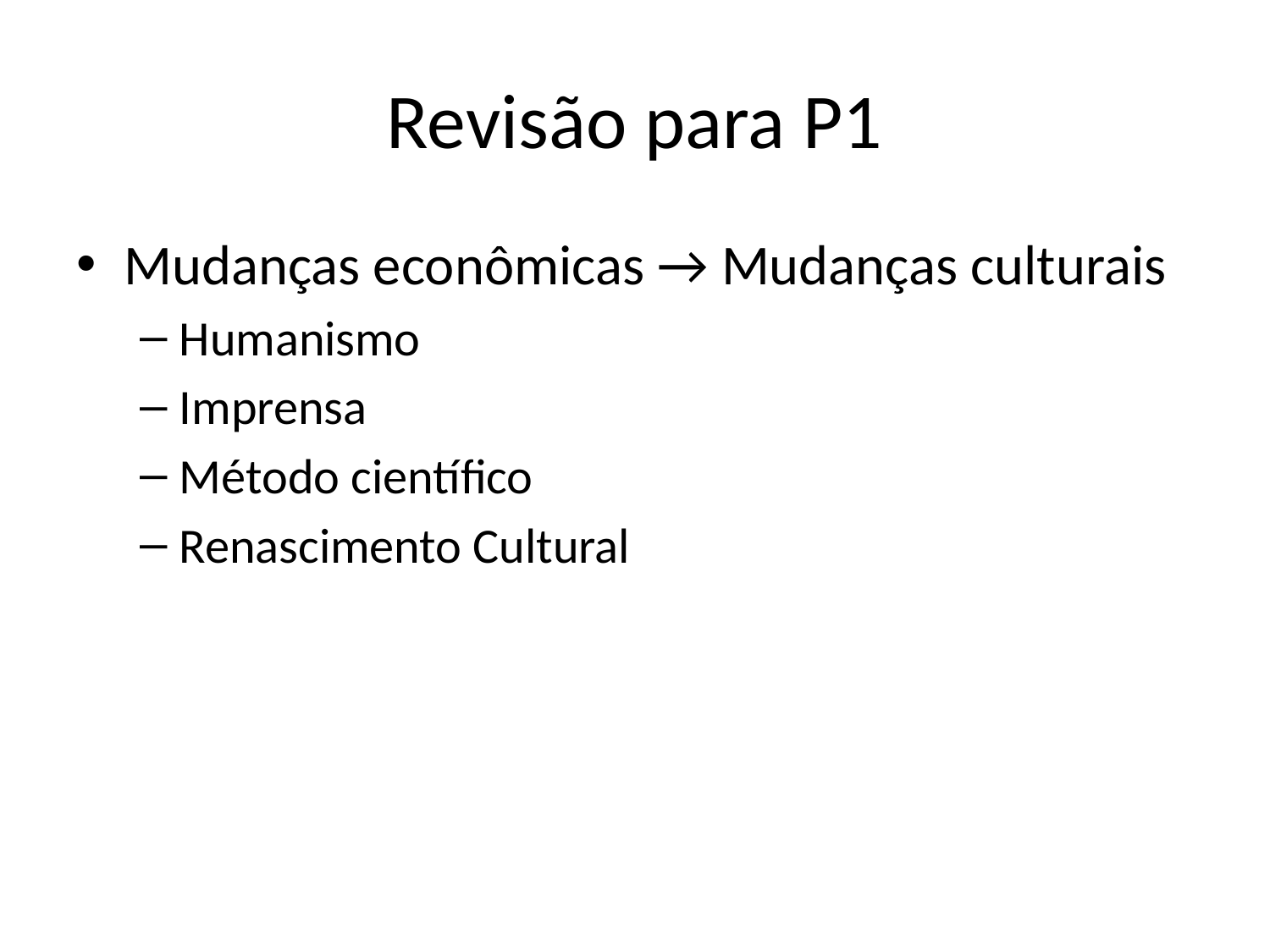

# Revisão para P1
Mudanças econômicas → Mudanças culturais
Humanismo
Imprensa
Método científico
Renascimento Cultural